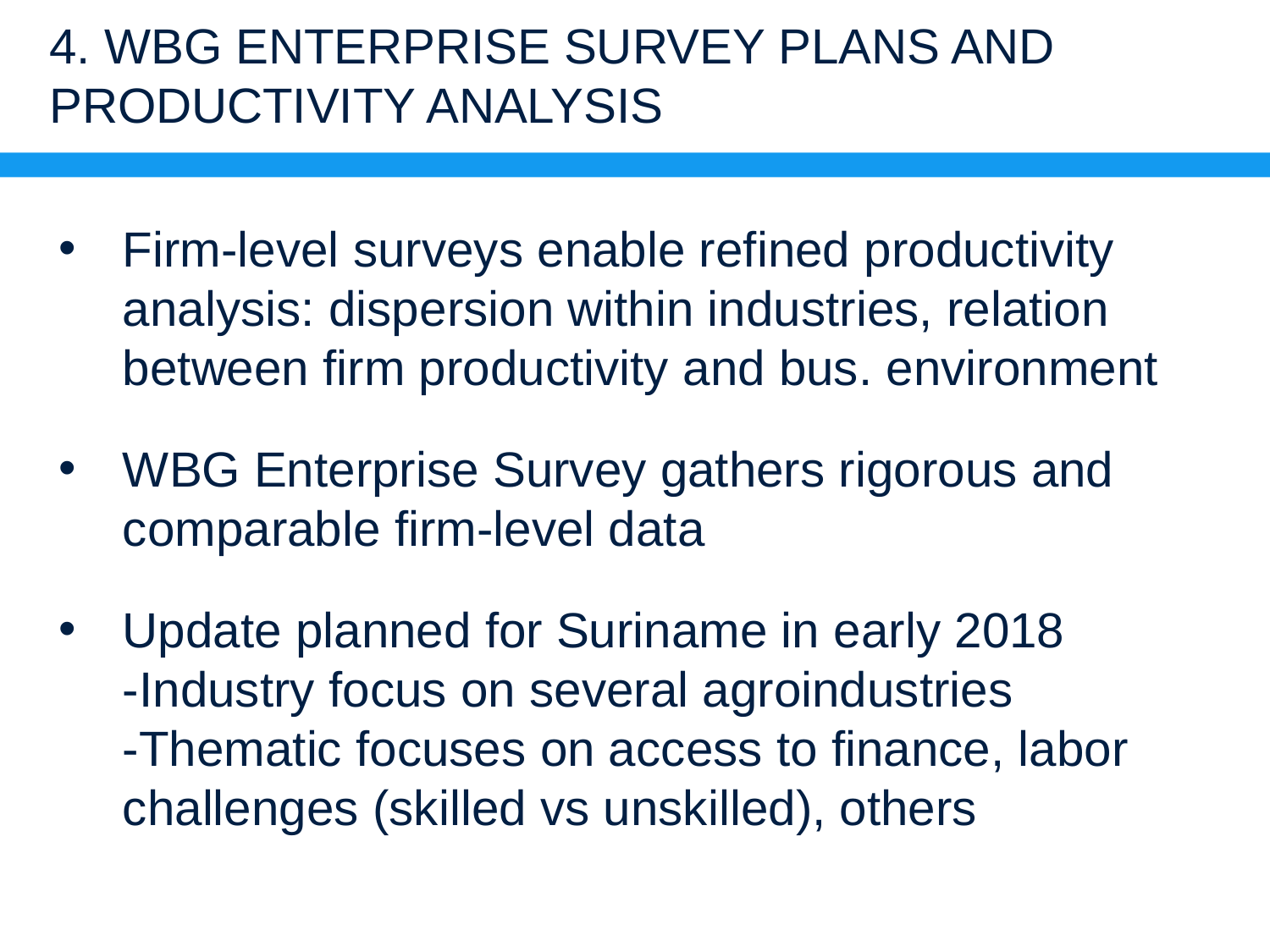

# 4. WBG Enterprise Survey plans and productivity analysis
Firm-level surveys enable refined productivity analysis: dispersion within industries, relation between firm productivity and bus. environment
WBG Enterprise Survey gathers rigorous and comparable firm-level data
Update planned for Suriname in early 2018
-Industry focus on several agroindustries
-Thematic focuses on access to finance, labor challenges (skilled vs unskilled), others